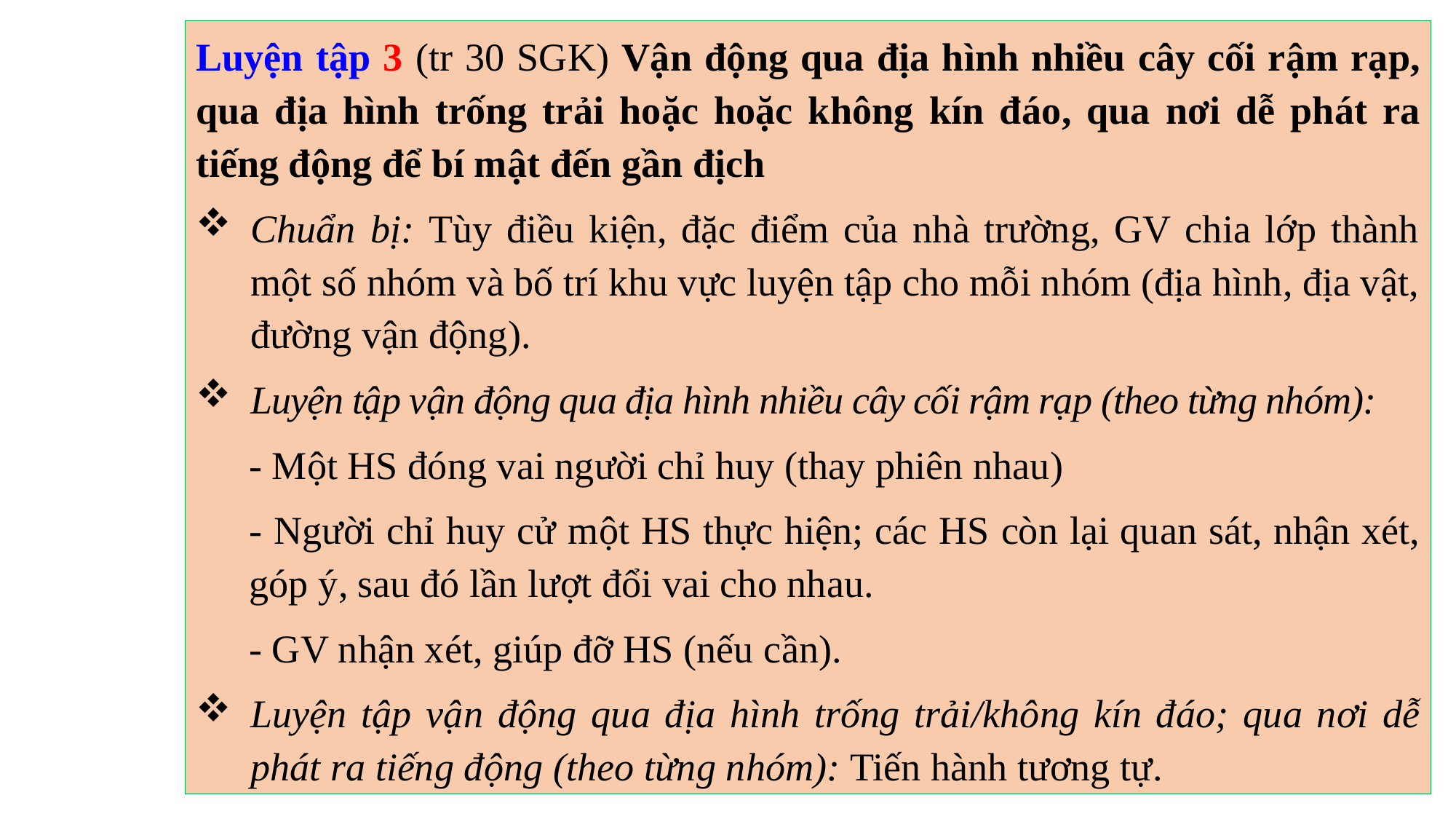

Luyện tập 3 (tr 30 SGK) Vận động qua địa hình nhiều cây cối rậm rạp, qua địa hình trống trải hoặc hoặc không kín đáo, qua nơi dễ phát ra tiếng động để bí mật đến gần địch
Chuẩn bị: Tùy điều kiện, đặc điểm của nhà trường, GV chia lớp thành một số nhóm và bố trí khu vực luyện tập cho mỗi nhóm (địa hình, địa vật, đường vận động).
Luyện tập vận động qua địa hình nhiều cây cối rậm rạp (theo từng nhóm):
- Một HS đóng vai người chỉ huy (thay phiên nhau)
- Người chỉ huy cử một HS thực hiện; các HS còn lại quan sát, nhận xét, góp ý, sau đó lần lượt đổi vai cho nhau.
- GV nhận xét, giúp đỡ HS (nếu cần).
Luyện tập vận động qua địa hình trống trải/không kín đáo; qua nơi dễ phát ra tiếng động (theo từng nhóm): Tiến hành tương tự.